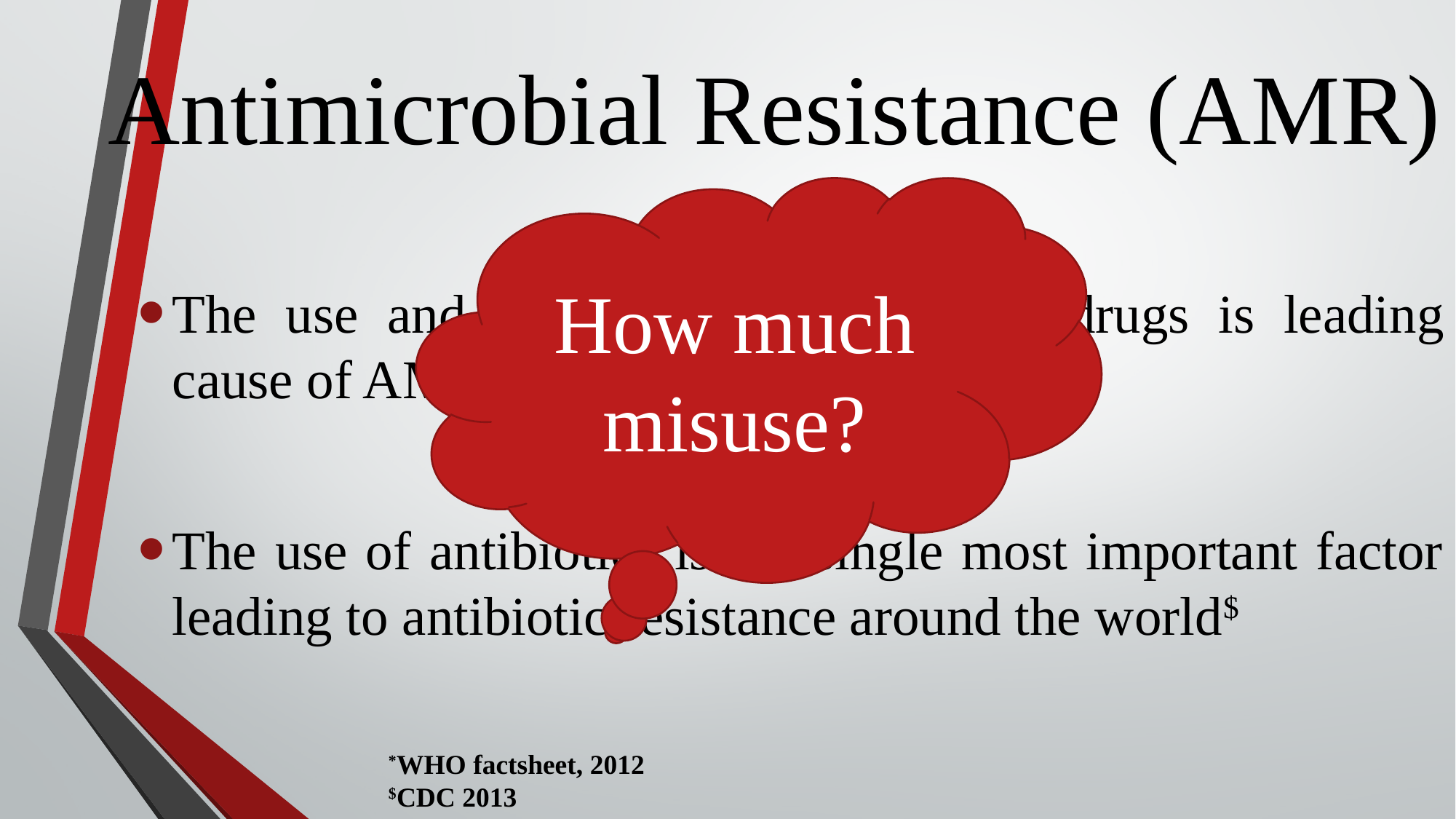

# Antimicrobial Resistance (AMR)
How much misuse?
The use and misuse of antimicrobial drugs is leading cause of AMR*

The use of antibiotics is the single most important factor leading to antibiotic resistance around the world$

*WHO factsheet, 2012
$CDC 2013